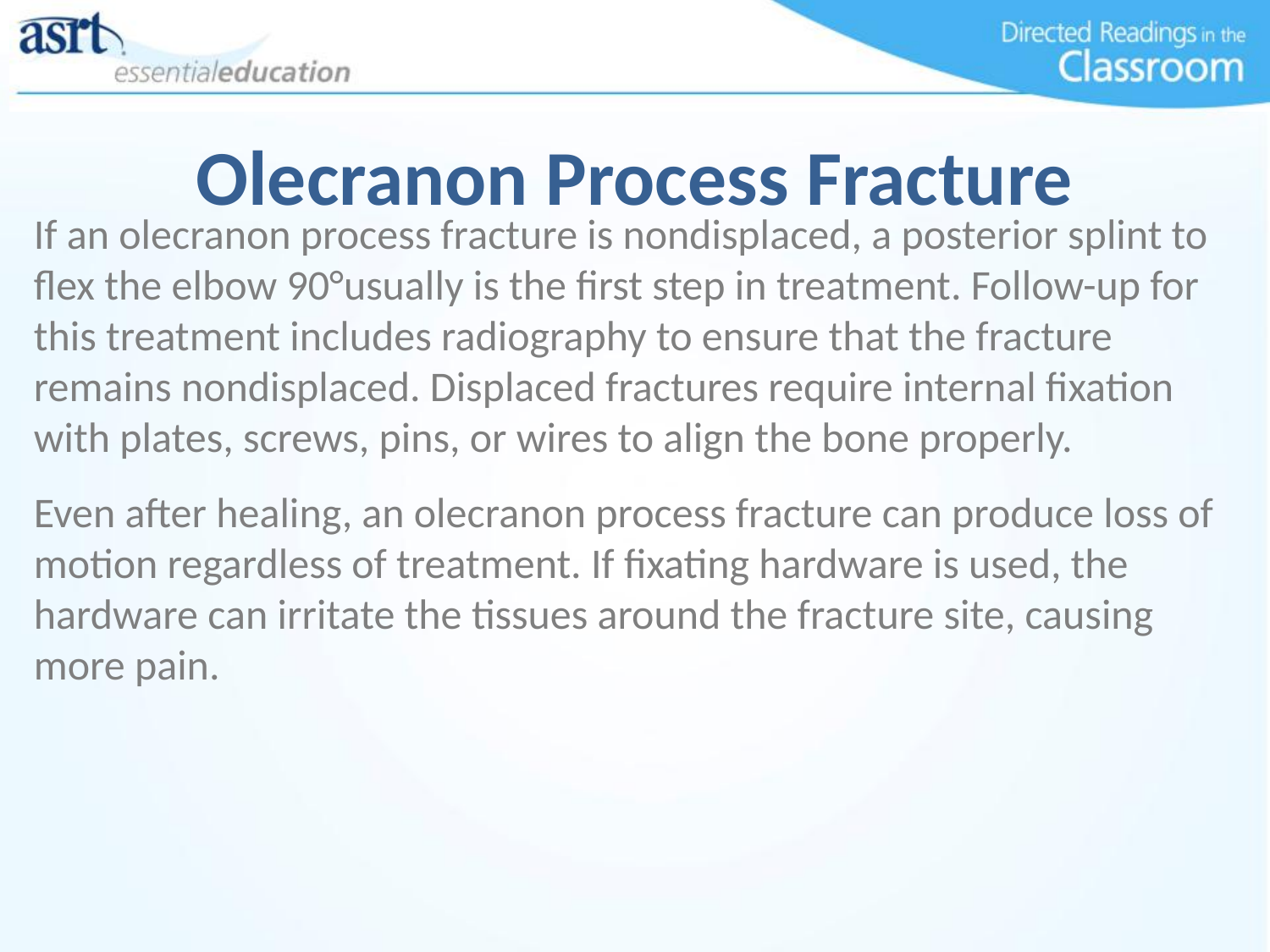

Olecranon Process Fracture
If an olecranon process fracture is nondisplaced, a posterior splint to flex the elbow 90°usually is the first step in treatment. Follow-up for this treatment includes radiography to ensure that the fracture remains nondisplaced. Displaced fractures require internal fixation with plates, screws, pins, or wires to align the bone properly.
Even after healing, an olecranon process fracture can produce loss of motion regardless of treatment. If fixating hardware is used, the hardware can irritate the tissues around the fracture site, causing more pain.